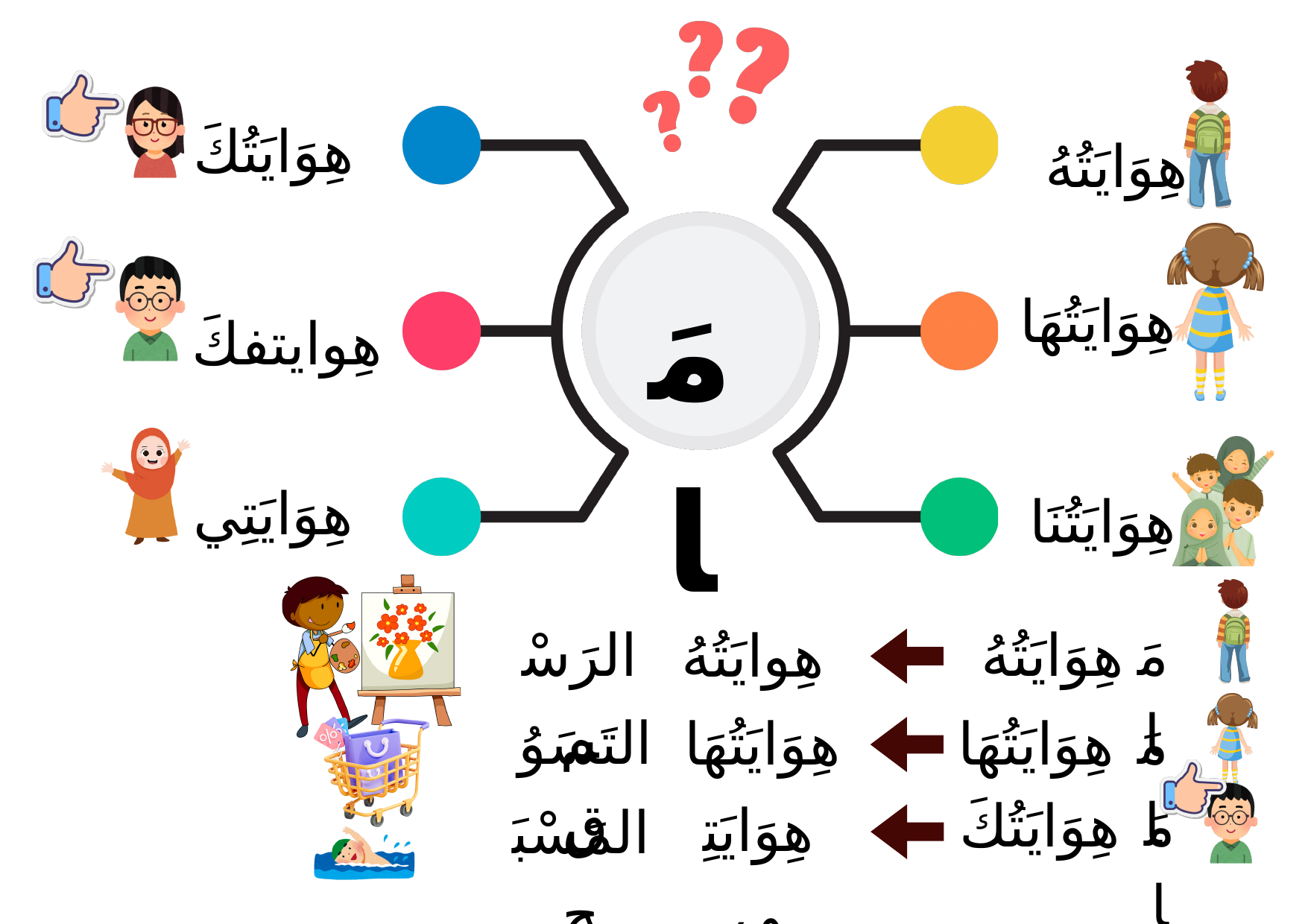

هِوَايَتُكَ

هِوَايَتُهُ

مَا

هِوَايَتُهَا
هِوايتفكَ

هِوَايَتِي
هِوَايَتُنَا

مَا
الرَسْم
هِوَايَتُهُ
هِوايَتُهُ

مَا
التَسَوُق
هِوَايَتُهَا
هِوَايَتُهَا

مَا
هِوَايَتُكَ
هِوَايَتِي

المَسْبَح